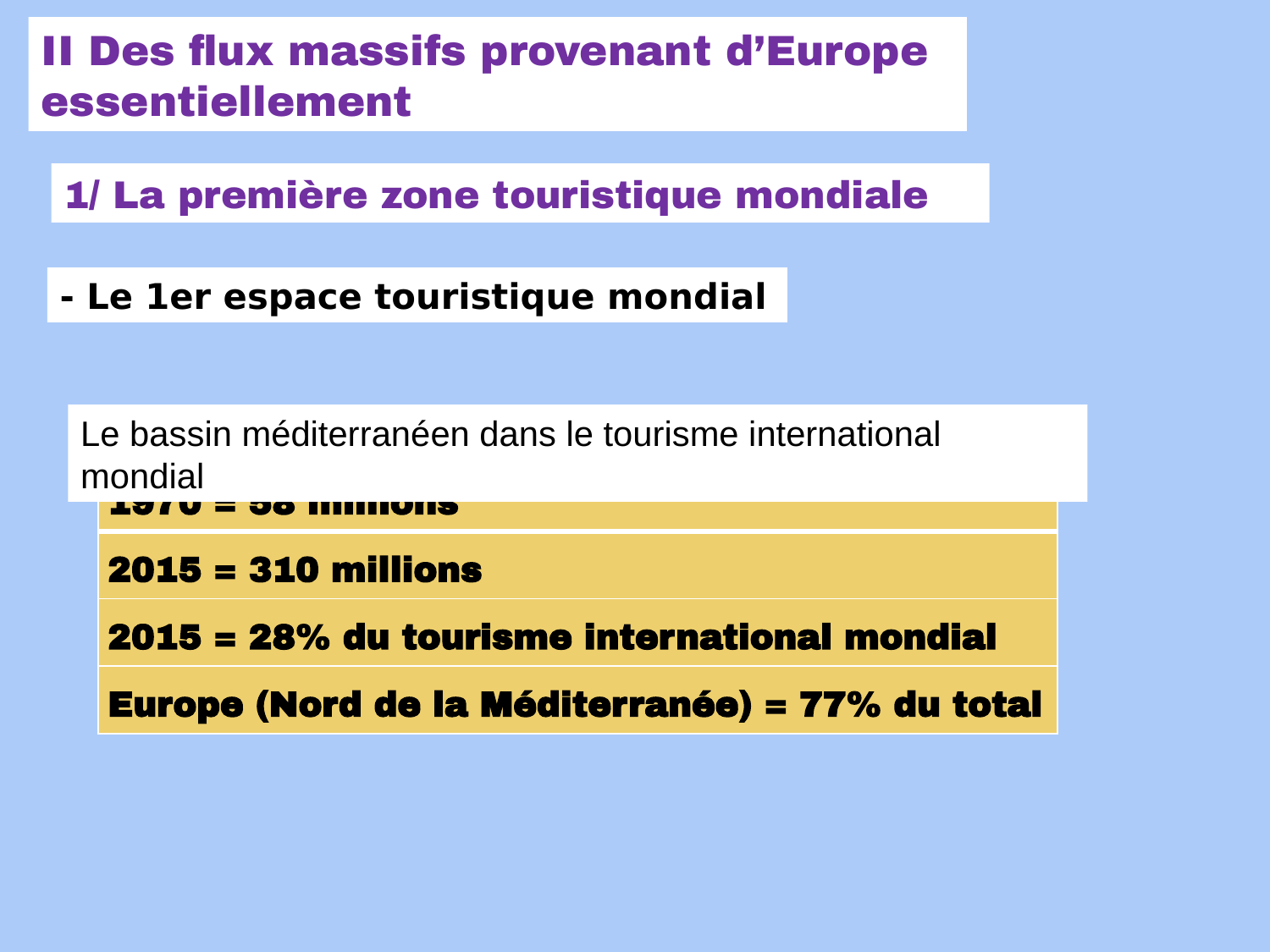

II Des flux massifs provenant d’Europe essentiellement
1/ La première zone touristique mondiale
- Le 1er espace touristique mondial
Le bassin méditerranéen dans le tourisme international mondial
| 1970 = 58 millions |
| --- |
| 2015 = 310 millions |
| 2015 = 28% du tourisme international mondial |
| Europe (Nord de la Méditerranée) = 77% du total |